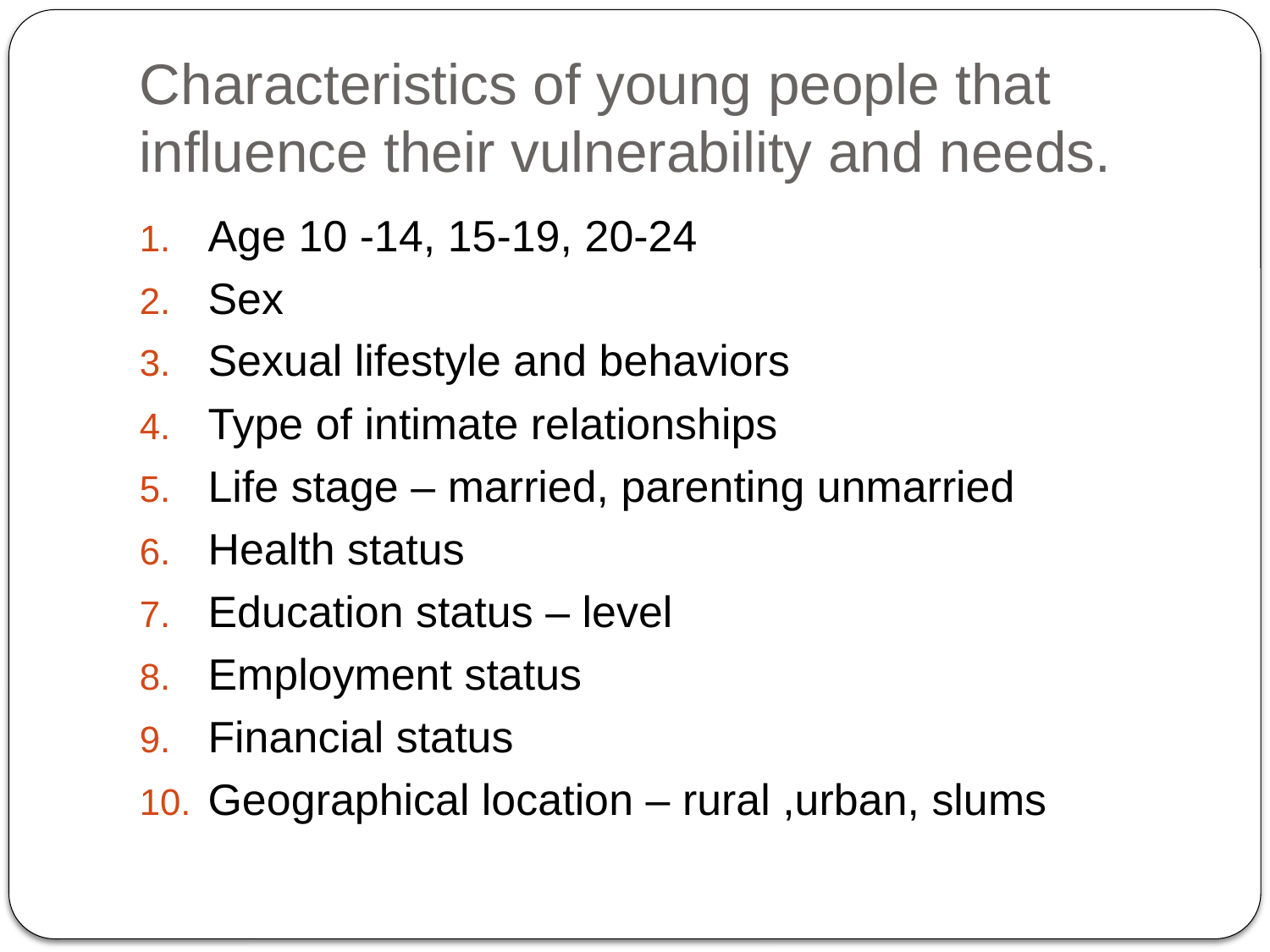

# Characteristics of young people that influence their vulnerability and needs.
Age 10 -14, 15-19, 20-24
Sex
Sexual lifestyle and behaviors
Type of intimate relationships
Life stage – married, parenting unmarried
Health status
Education status – level
Employment status
Financial status
Geographical location – rural ,urban, slums